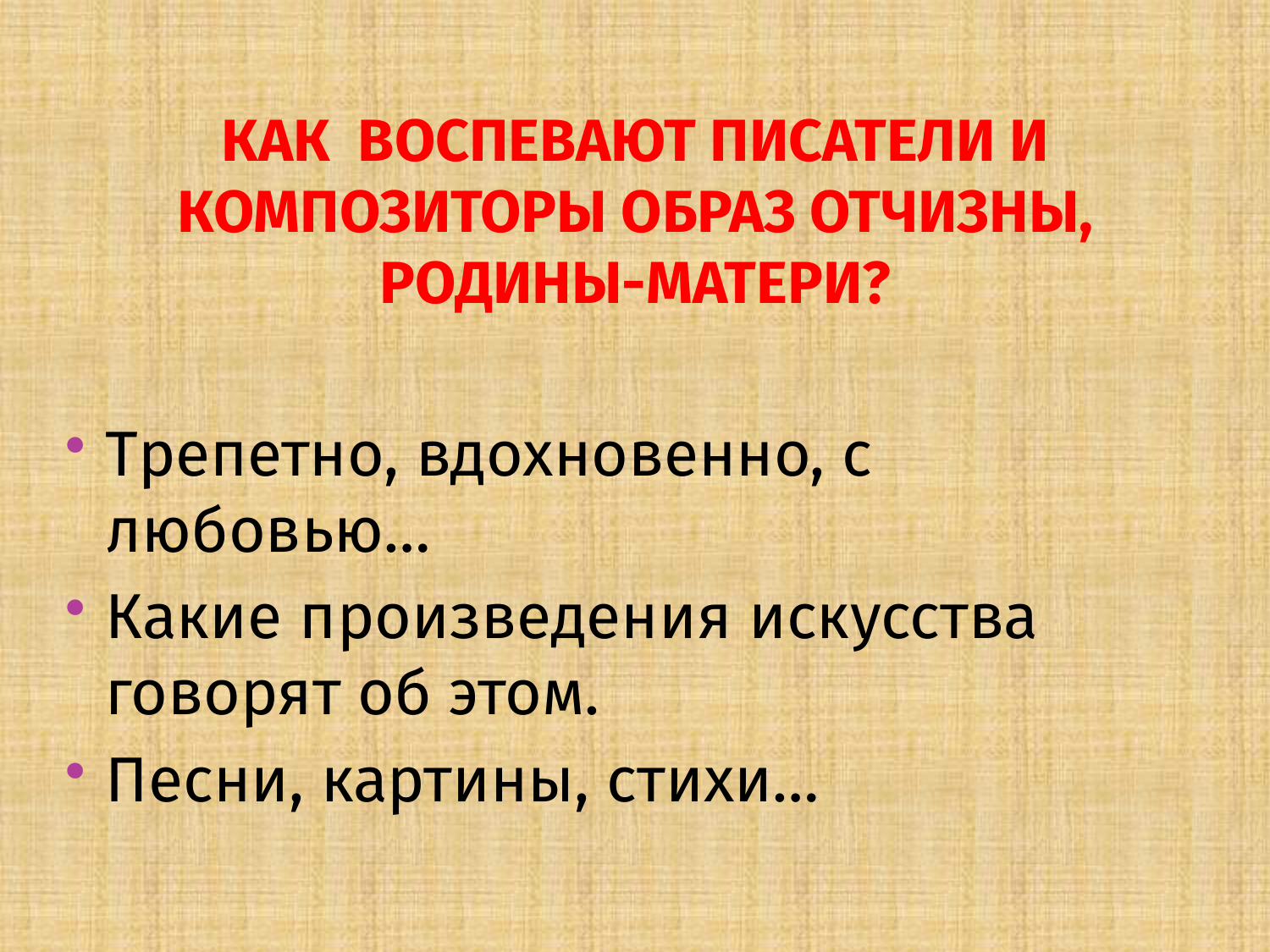

# Как  воспевают писатели и композиторы Образ Отчизны, Родины-матери?
Трепетно, вдохновенно, с любовью…
Какие произведения искусства говорят об этом.
Песни, картины, стихи…